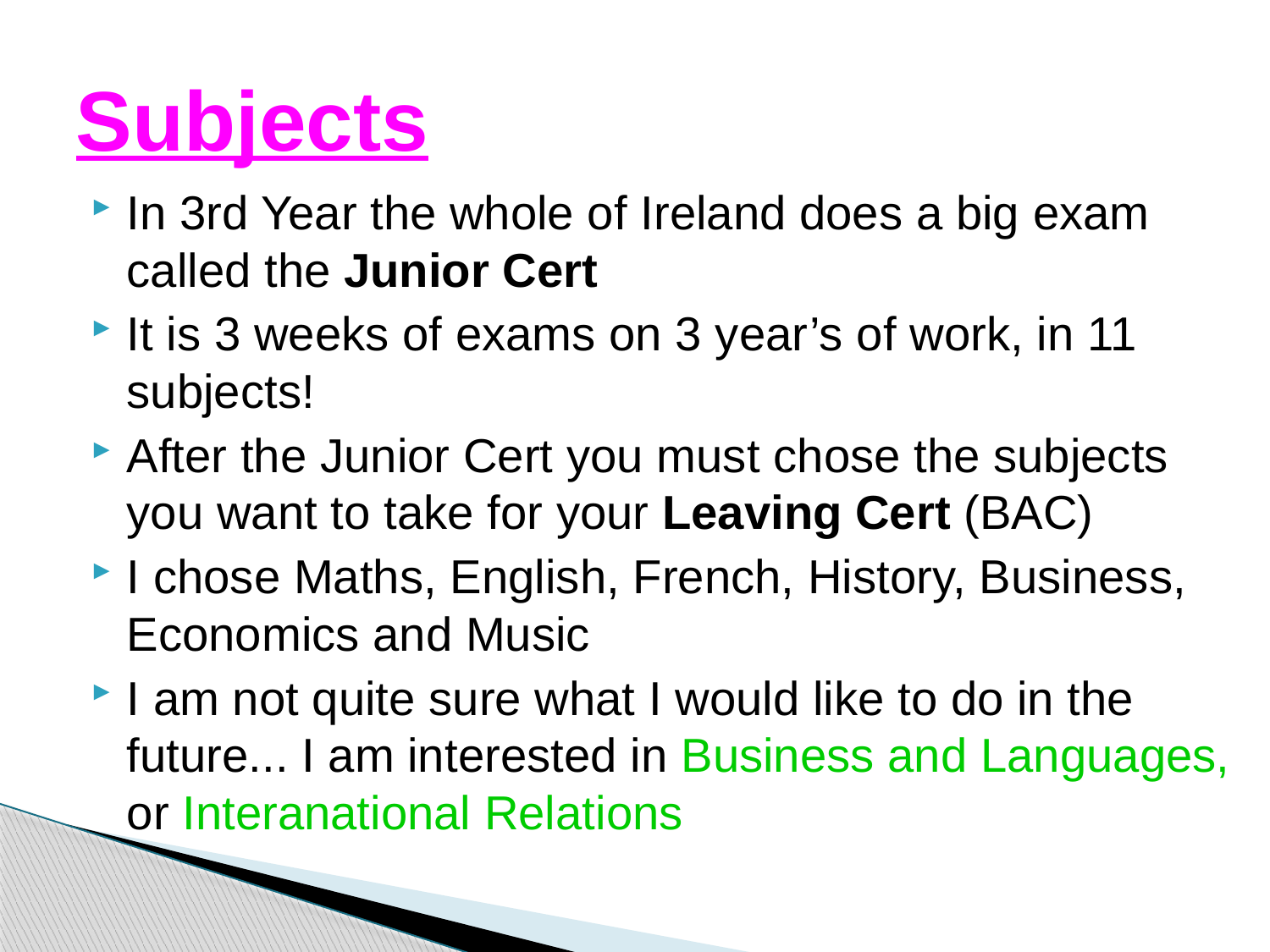

# Subjects
In 3rd Year the whole of Ireland does a big exam called the Junior Cert
It is 3 weeks of exams on 3 year’s of work, in 11 subjects!
After the Junior Cert you must chose the subjects you want to take for your Leaving Cert (BAC)
I chose Maths, English, French, History, Business, Economics and Music
I am not quite sure what I would like to do in the future... I am interested in Business and Languages, or Interanational Relations